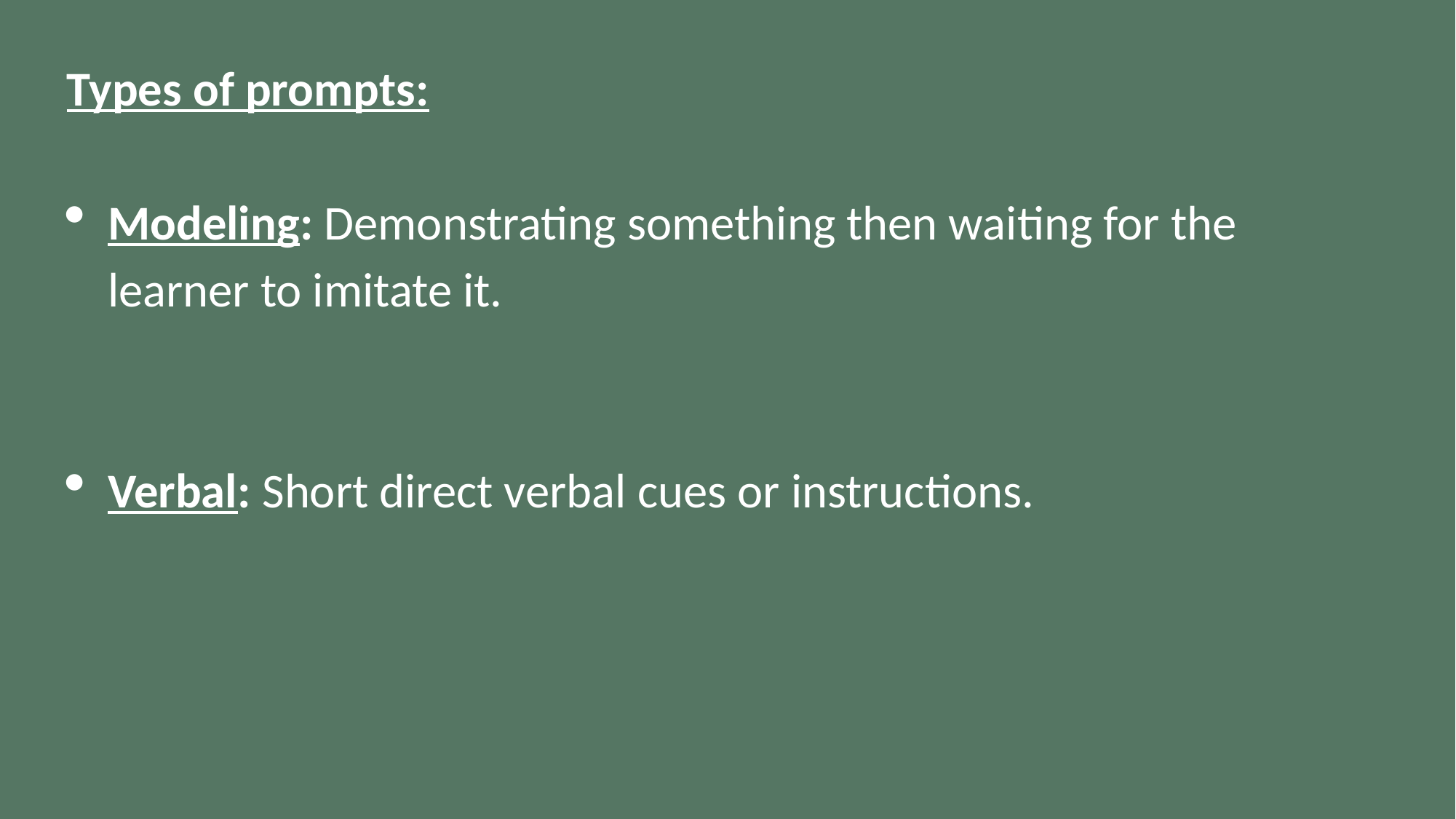

Types of prompts:

Modeling: Demonstrating something then waiting for the learner to imitate it.

Verbal: Short direct verbal cues or instructions.